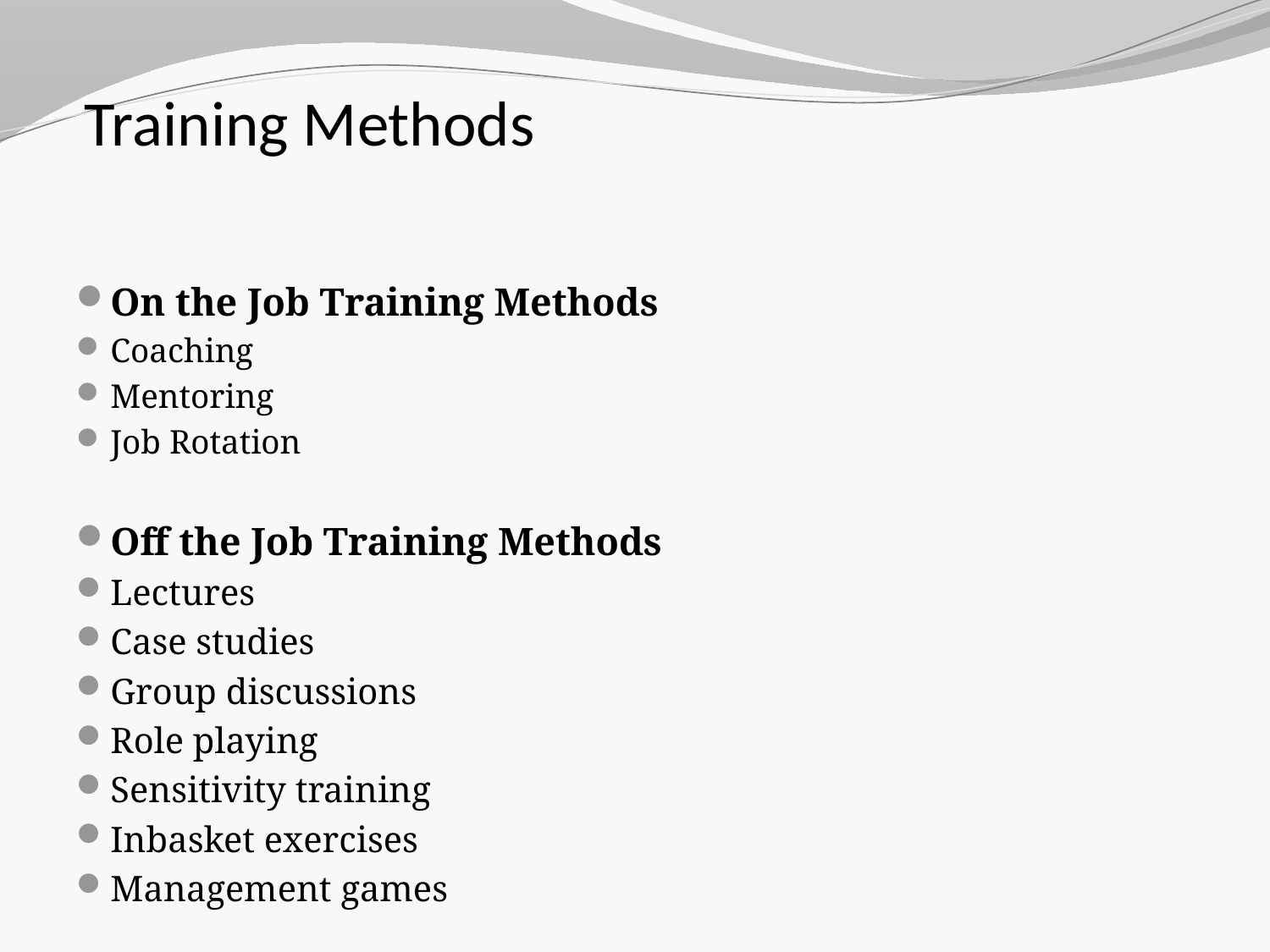

# Training Methods

On the Job Training Methods
Coaching
Mentoring
Job Rotation

Off the Job Training Methods
Lectures
Case studies
Group discussions
Role playing
Sensitivity training
Inbasket exercises
Management games